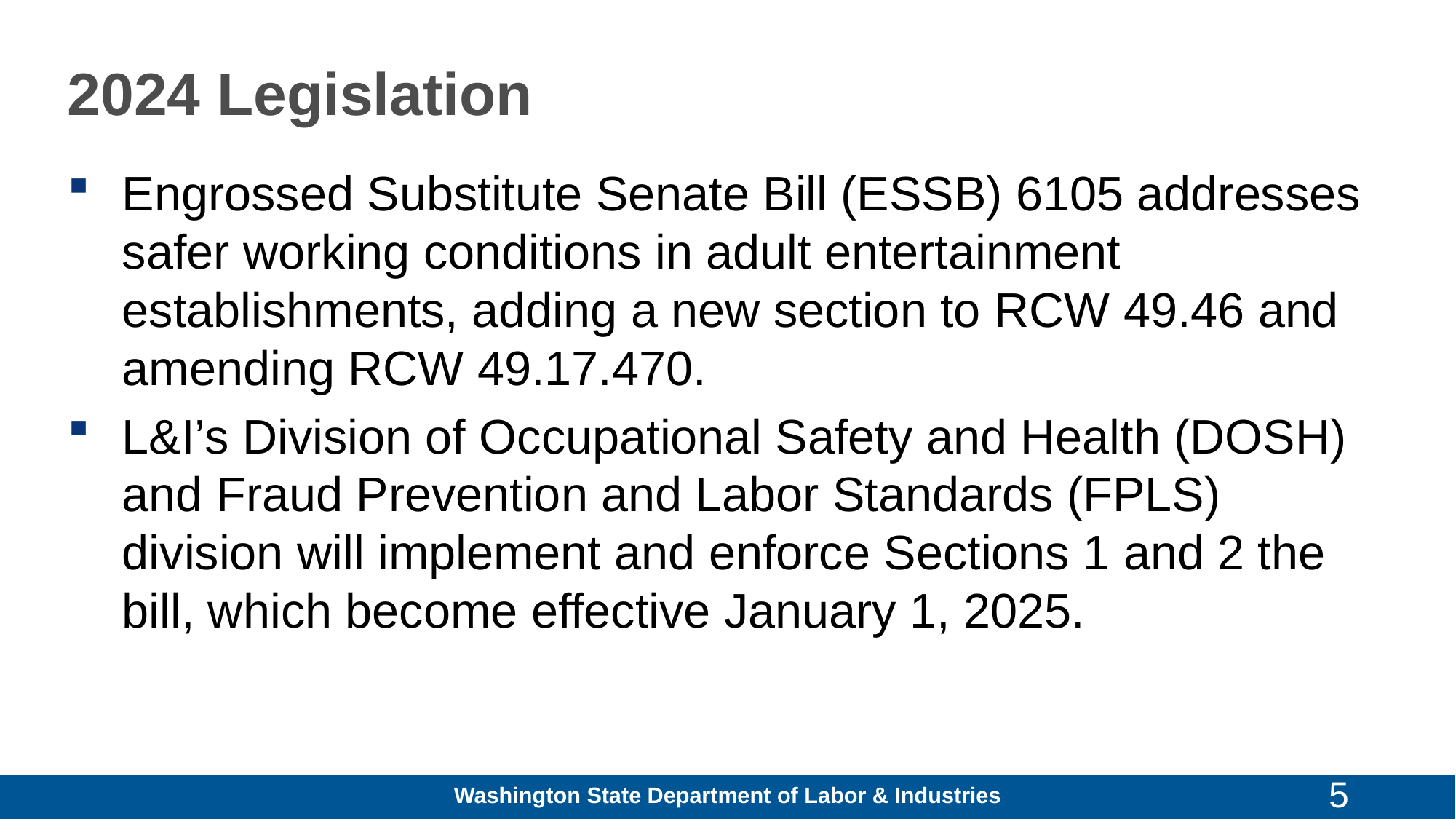

# 2024 Legislation
Engrossed Substitute Senate Bill (ESSB) 6105 addresses safer working conditions in adult entertainment establishments, adding a new section to RCW 49.46 and amending RCW 49.17.470.
L&I’s Division of Occupational Safety and Health (DOSH) and Fraud Prevention and Labor Standards (FPLS) division will implement and enforce Sections 1 and 2 the bill, which become effective January 1, 2025.